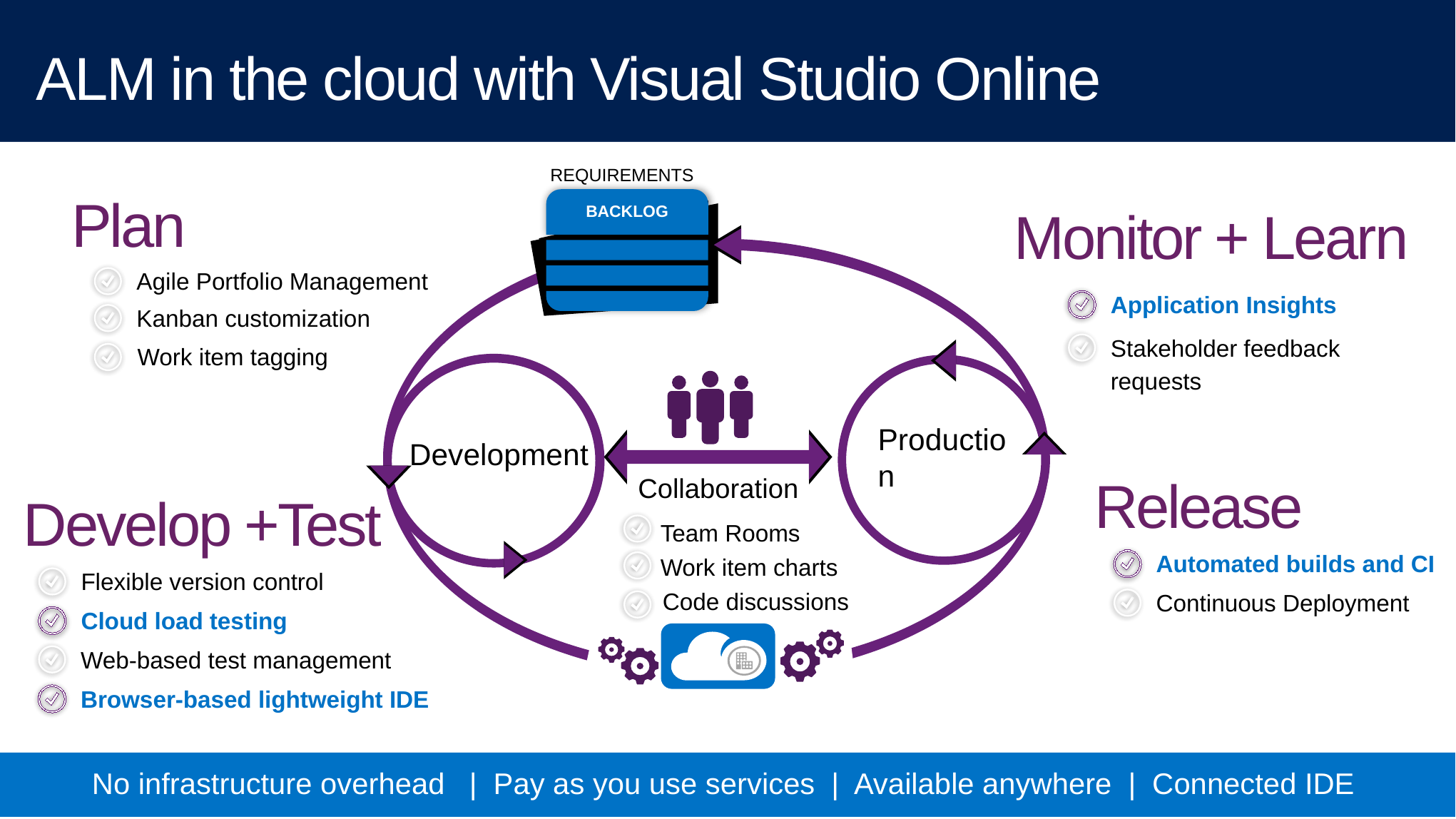

ALM in the cloud with Visual Studio Online
REQUIREMENTS
BACKLOG

Development
Production

Collaboration

Plan

Monitor + Learn
Agile Portfolio Management

Application Insights

Kanban customization

Stakeholder feedback
requests

Work item tagging

Release

Develop +Test

Team Rooms

Automated builds and CI
Work item charts

Flexible version control

Code discussions
Continuous Deployment

Cloud load testing

Web-based test management

Browser-based lightweight IDE

No infrastructure overhead   |  Pay as you use services  |  Available anywhere  |  Connected IDE